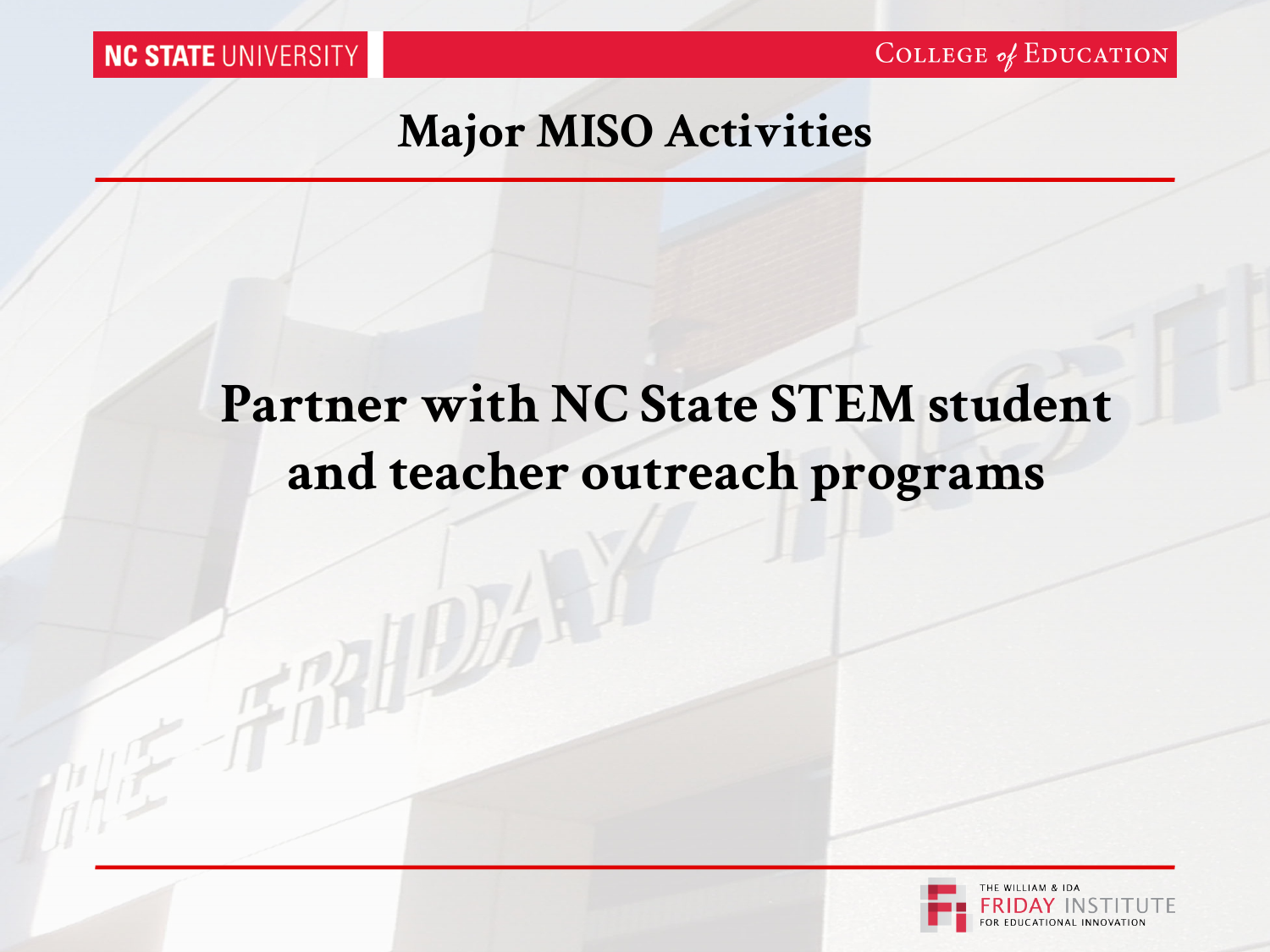

# Major MISO Activities

Partner with NC State STEM student and teacher outreach programs